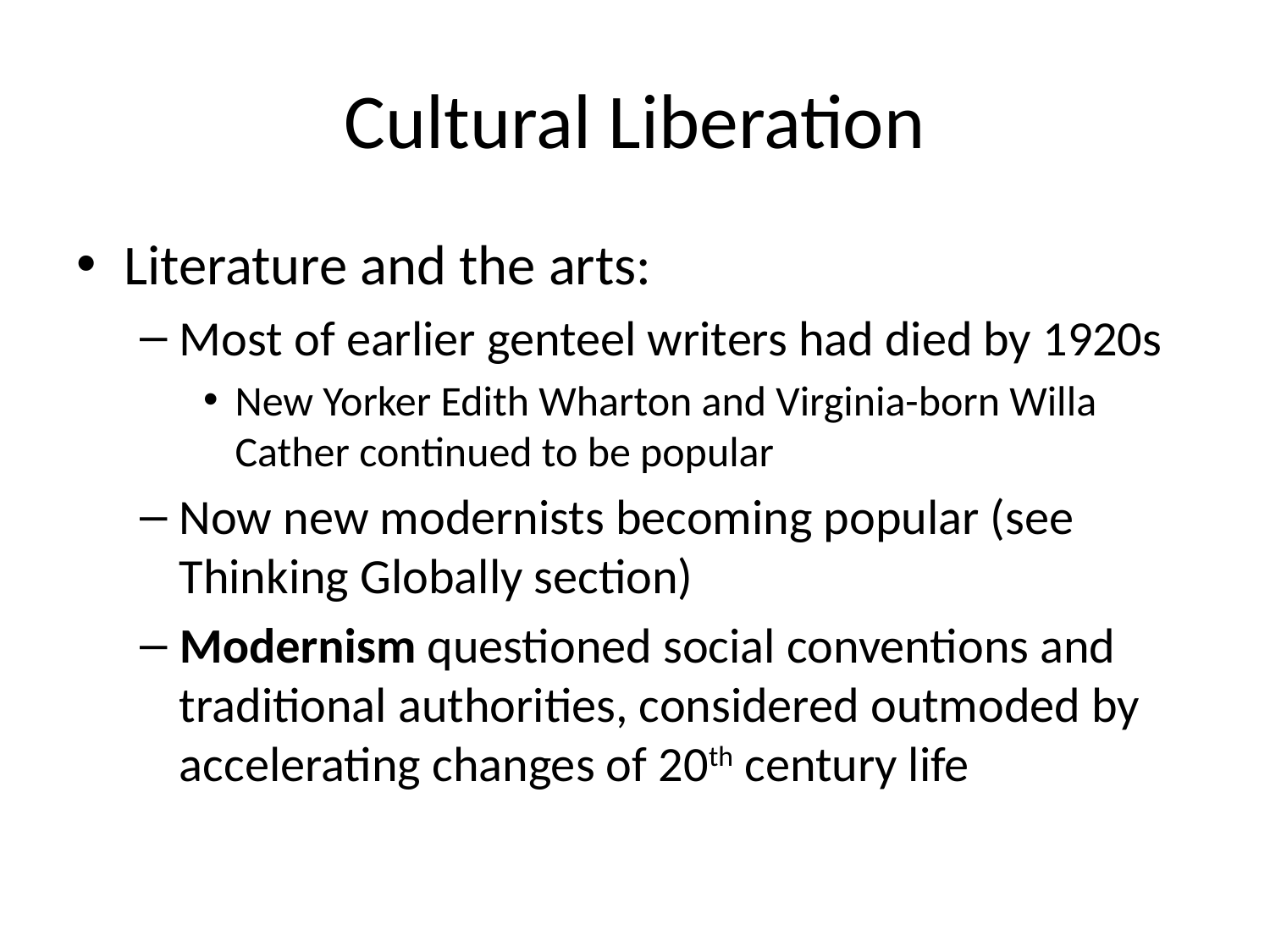

# Cultural Liberation
Literature and the arts:
Most of earlier genteel writers had died by 1920s
New Yorker Edith Wharton and Virginia-born Willa Cather continued to be popular
Now new modernists becoming popular (see Thinking Globally section)
Modernism questioned social conventions and traditional authorities, considered outmoded by accelerating changes of 20th century life